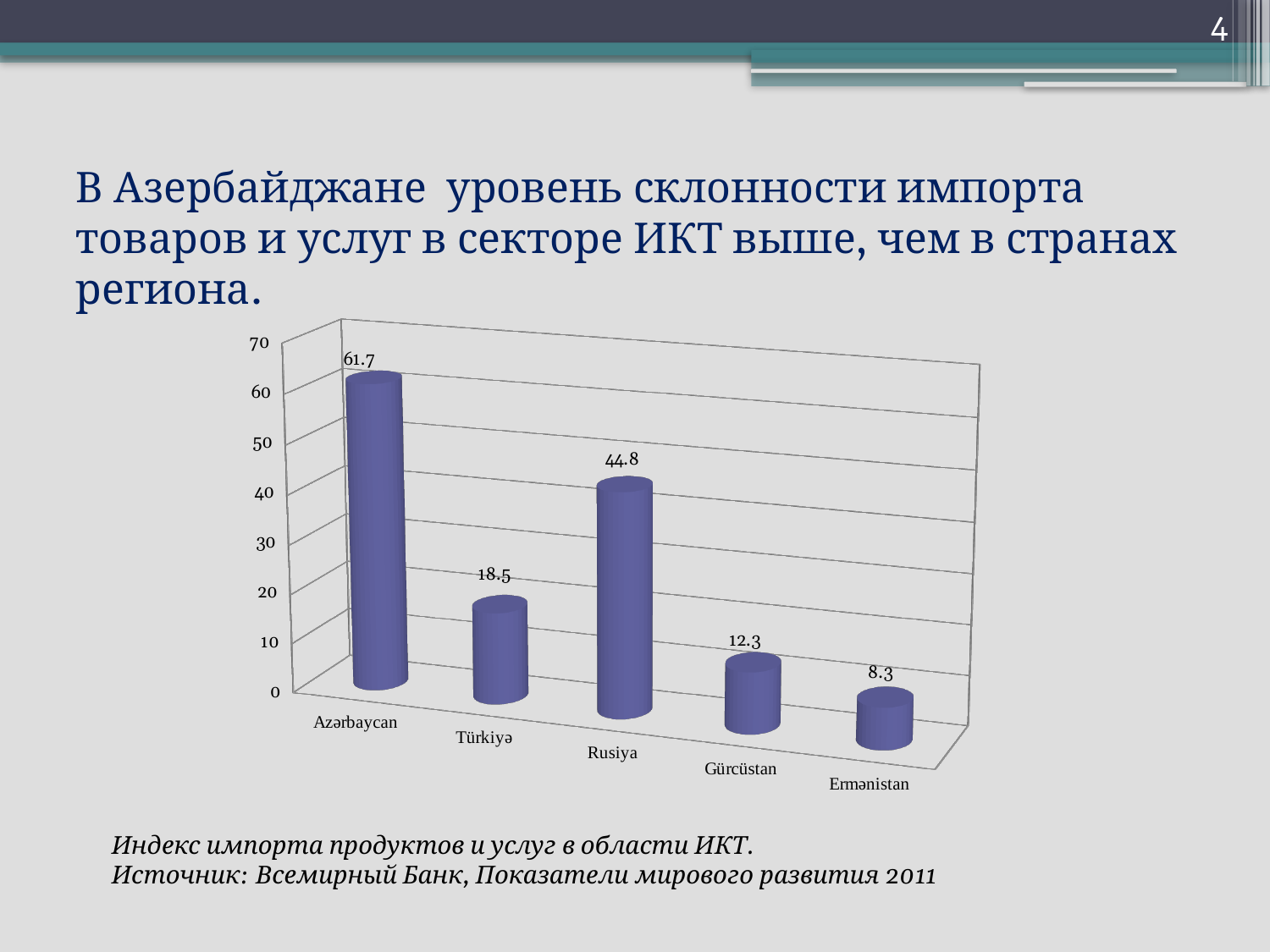

4

В Азербайджане  уровень склонности импорта товаров и услуг в секторе ИКТ выше, чем в странах региона.

[unsupported chart]

Индекс импорта продуктов и услуг в области ИКТ.
Источник: Всемирный Банк, Показатели мирового развития 2011